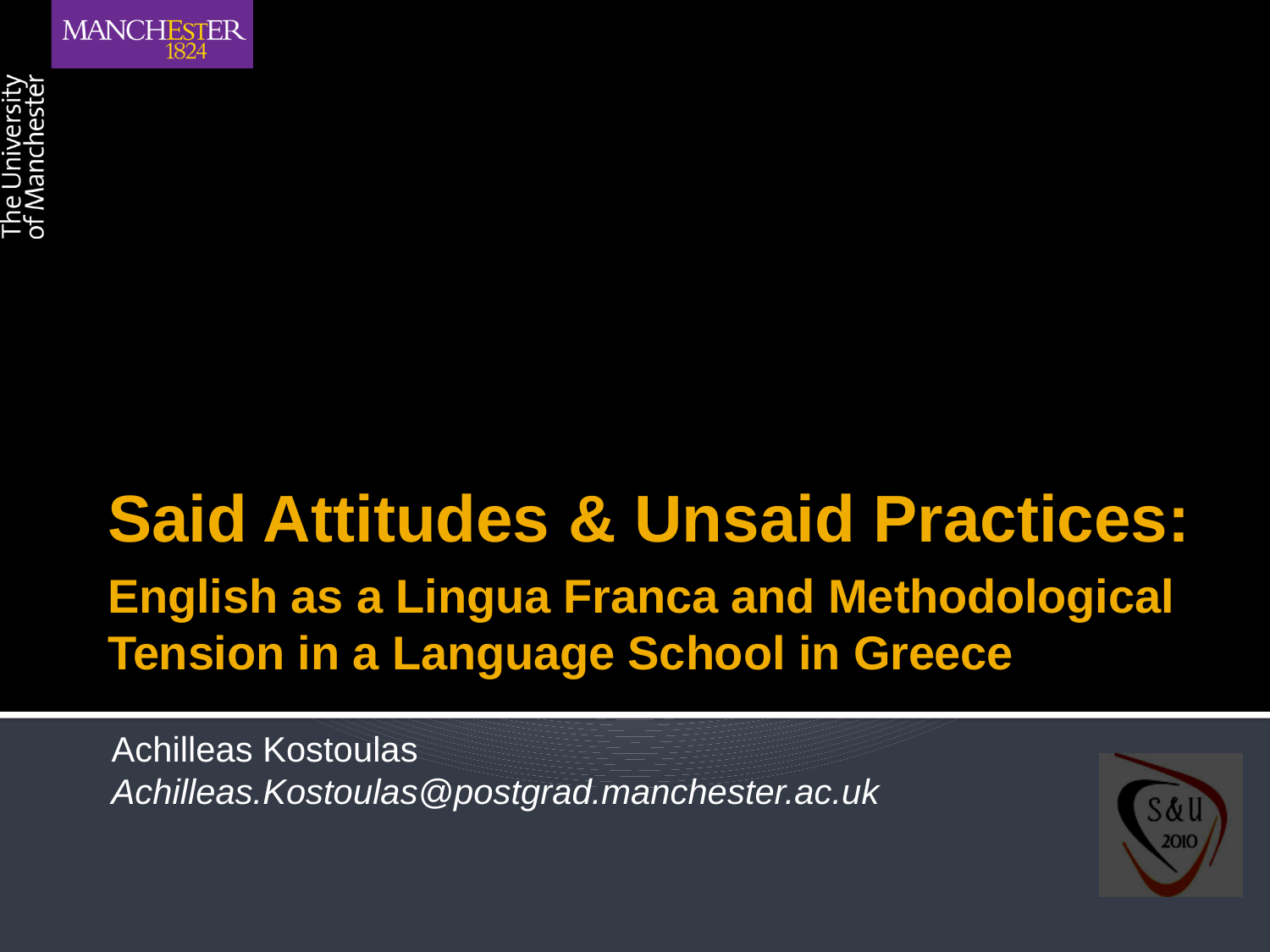

# Said Attitudes & Unsaid Practices:
English as a Lingua Franca and Methodological Tension in a Language School in Greece

Achilleas Kostoulas
Achilleas.Kostoulas@postgrad.manchester.ac.uk